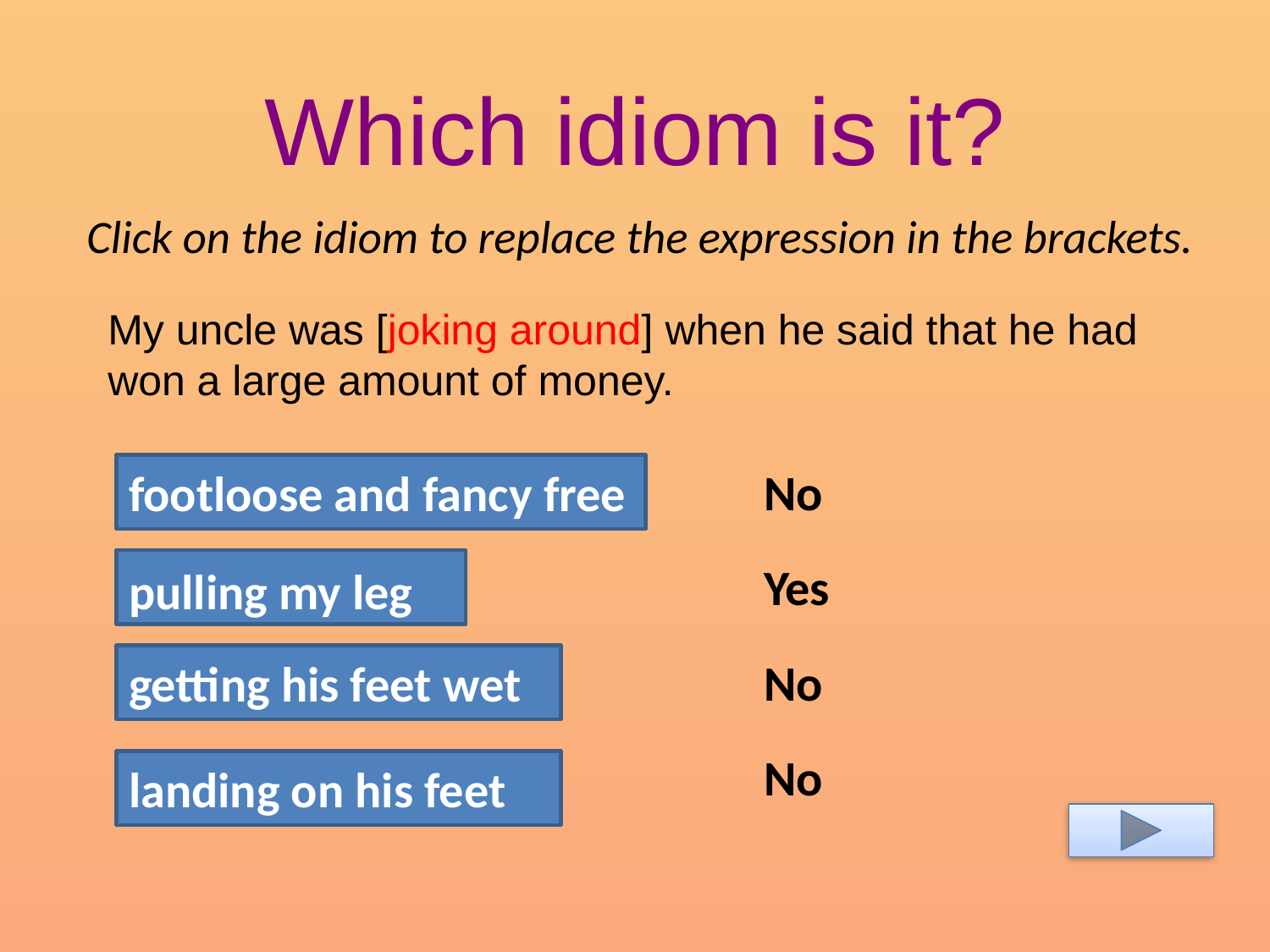

# Which idiom is it?
Click on the idiom to replace the expression in the brackets.
My uncle was [joking around] when he said that he had won a large amount of money.
footloose and fancy free
No

pulling my leg
Yes
getting his feet wet
No
No
landing on his feet